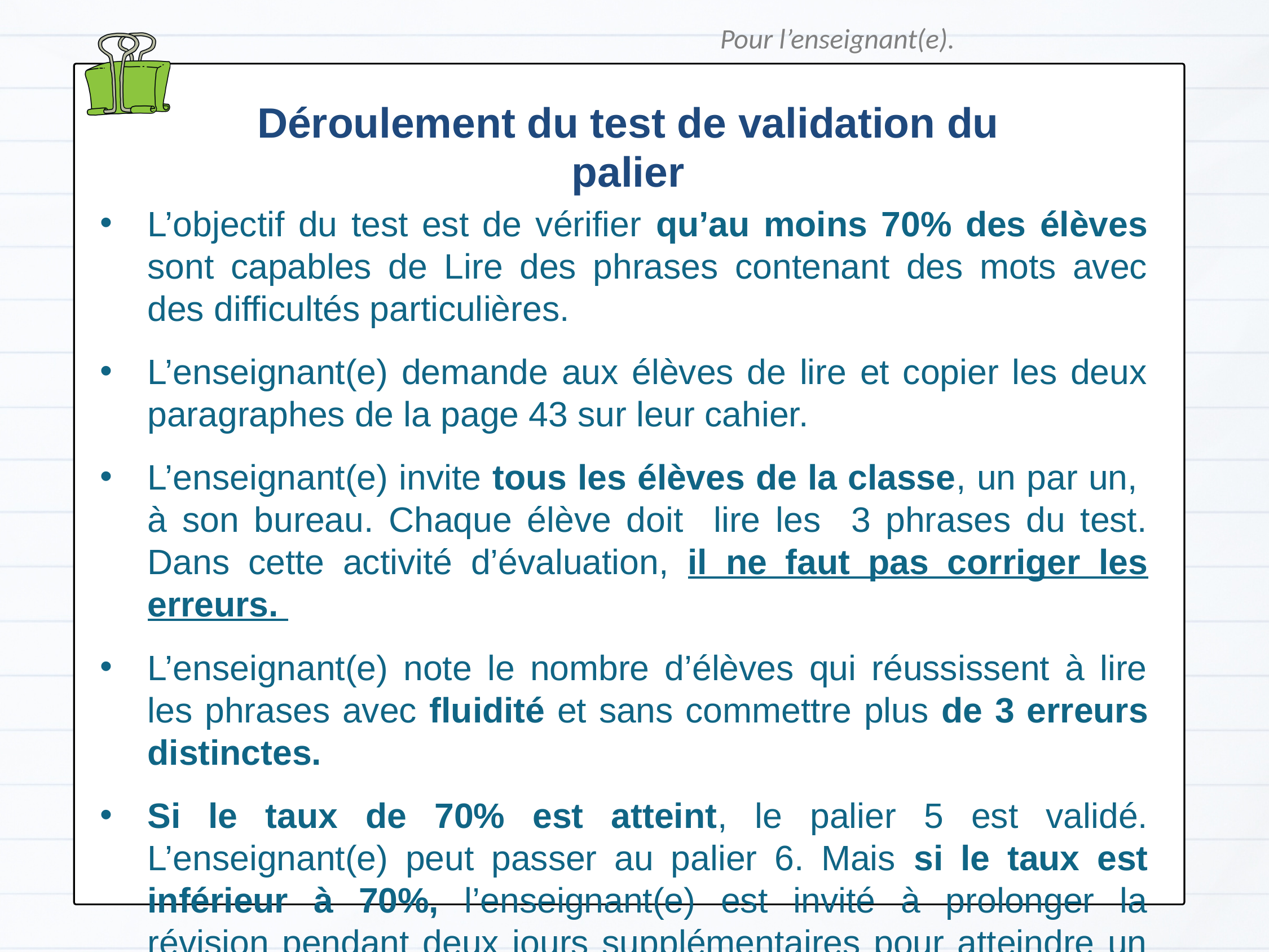

Pour l’enseignant(e).
Déroulement du test de validation du palier
L’objectif du test est de vérifier qu’au moins 70% des élèves sont capables de Lire des phrases contenant des mots avec des difficultés particulières.
L’enseignant(e) demande aux élèves de lire et copier les deux paragraphes de la page 43 sur leur cahier.
L’enseignant(e) invite tous les élèves de la classe, un par un,  à son bureau. Chaque élève doit  lire les  3 phrases du test. Dans cette activité d’évaluation, il ne faut pas corriger les erreurs.
L’enseignant(e) note le nombre d’élèves qui réussissent à lire les phrases avec fluidité et sans commettre plus de 3 erreurs distinctes.
Si le taux de 70% est atteint, le palier 5 est validé. L’enseignant(e) peut passer au palier 6. Mais si le taux est inférieur à 70%, l’enseignant(e) est invité à prolonger la révision pendant deux jours supplémentaires pour atteindre un taux de maîtrise satisfaisant.